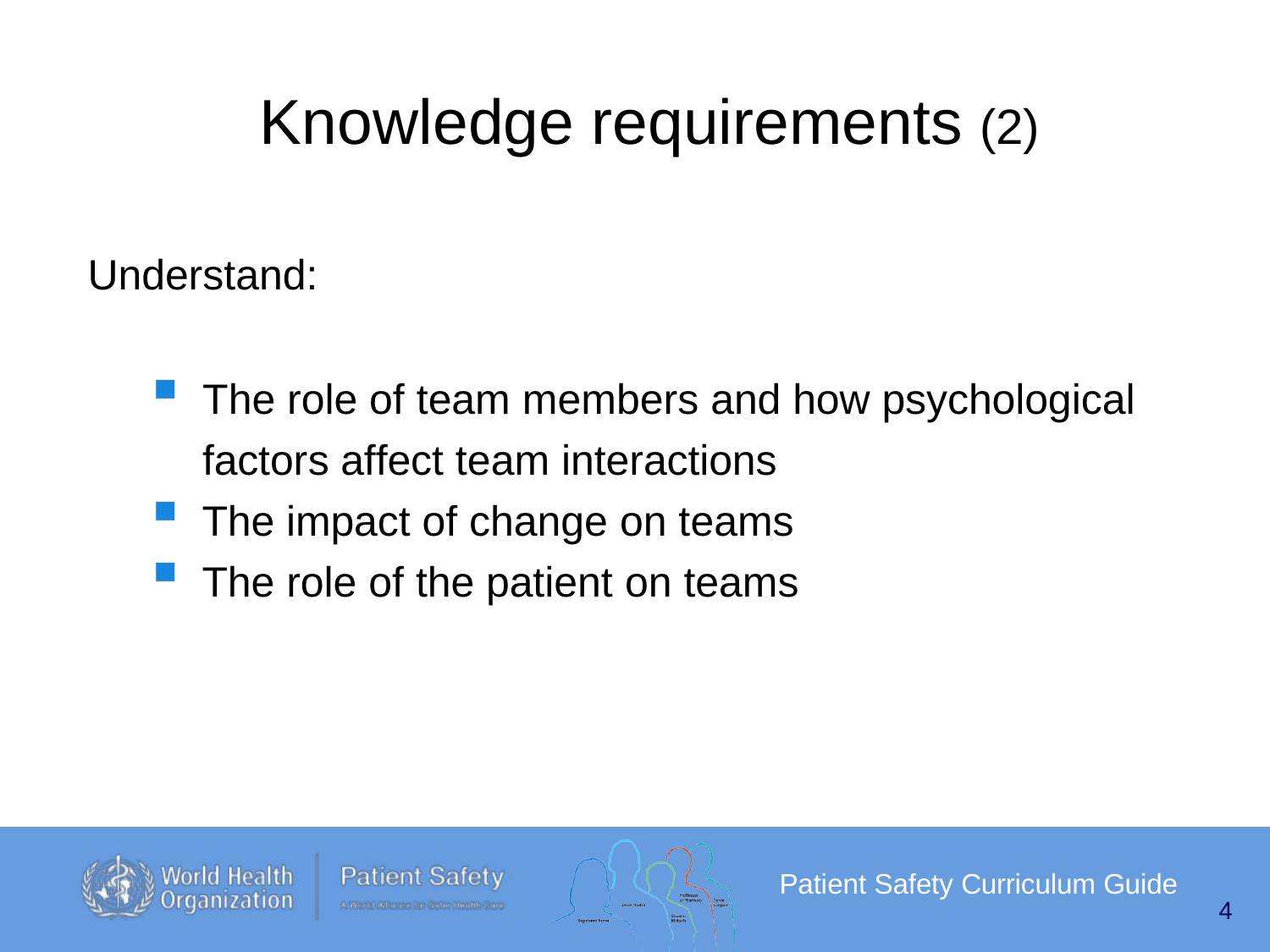

# Knowledge requirements (2)
Understand:

The role of team members and how psychological factors affect team interactions
The impact of change on teams
The role of the patient on teams
Patient Safety Curriculum Guide
4